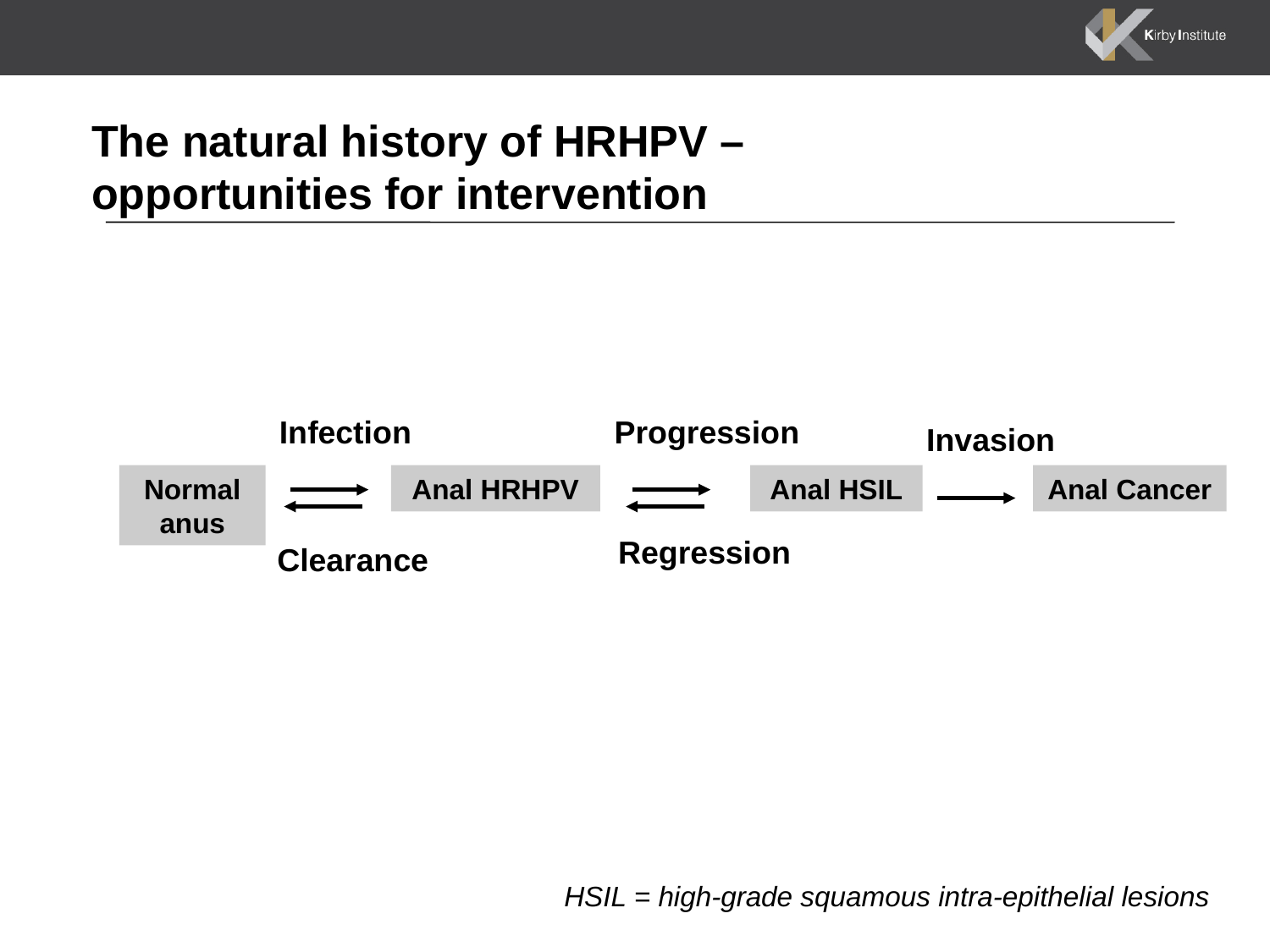

# The natural history of HRHPV – opportunities for intervention
Infection
Progression
Invasion
Anal Cancer
Normal anus
Anal HRHPV
Anal HSIL
Regression
Clearance
HSIL = high-grade squamous intra-epithelial lesions